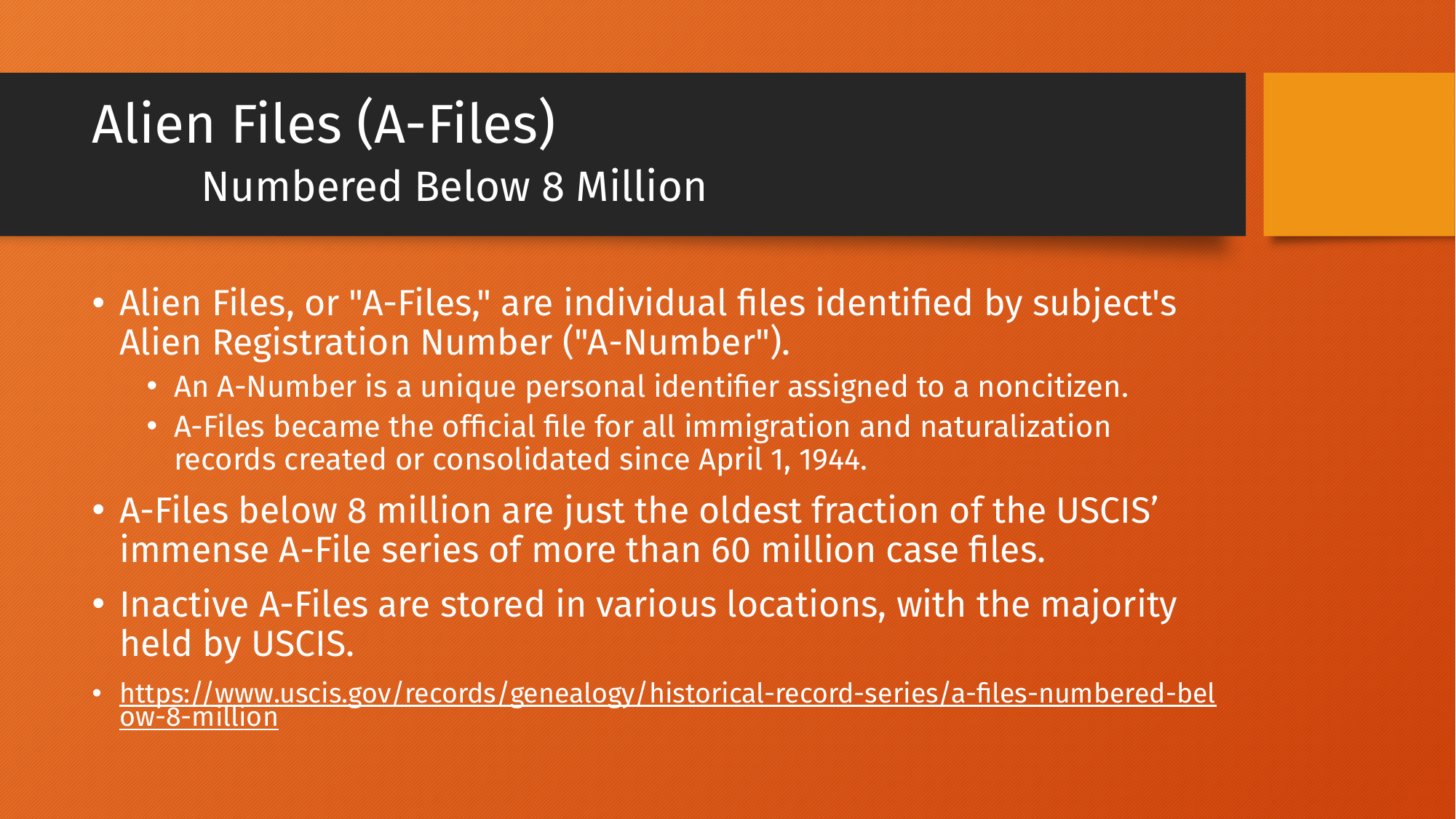

# Alien Files (A-Files) Numbered Below 8 Million
Alien Files, or "A-Files," are individual files identified by subject's Alien Registration Number ("A-Number").
An A-Number is a unique personal identifier assigned to a noncitizen.
A-Files became the official file for all immigration and naturalization records created or consolidated since April 1, 1944.
A-Files below 8 million are just the oldest fraction of the USCIS’ immense A-File series of more than 60 million case files.
Inactive A-Files are stored in various locations, with the majority held by USCIS.
https://www.uscis.gov/records/genealogy/historical-record-series/a-files-numbered-below-8-million